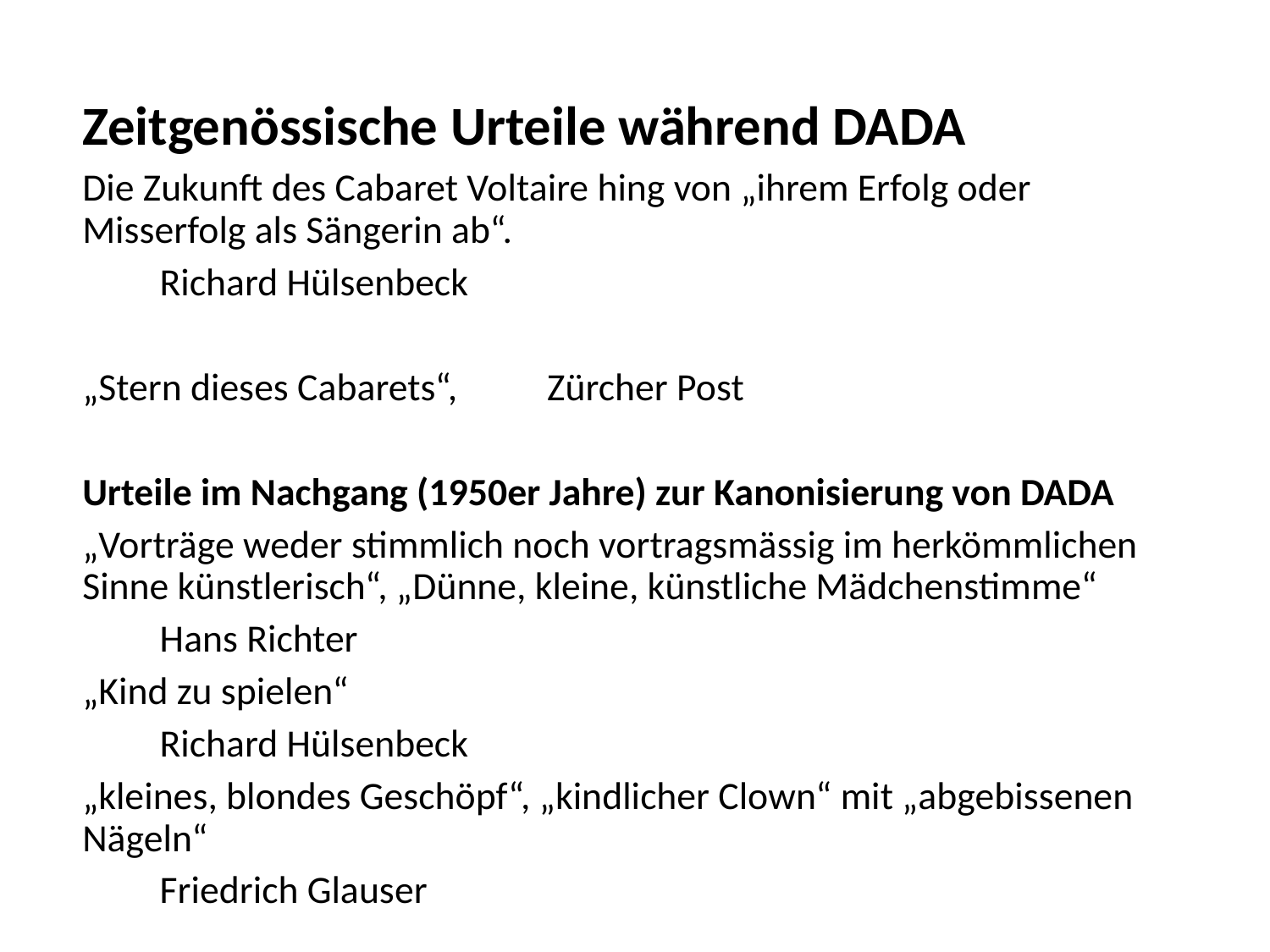

Zeitgenössische Urteile während DADA
Die Zukunft des Cabaret Voltaire hing von „ihrem Erfolg oder Misserfolg als Sängerin ab“.
					Richard Hülsenbeck

„Stern dieses Cabarets“, 		Zürcher Post

Urteile im Nachgang (1950er Jahre) zur Kanonisierung von DADA
„Vorträge weder stimmlich noch vortragsmässig im herkömmlichen Sinne künstlerisch“, „Dünne, kleine, künstliche Mädchenstimme“
					Hans Richter
„Kind zu spielen“
					Richard Hülsenbeck
„kleines, blondes Geschöpf“, „kindlicher Clown“ mit „abgebissenen Nägeln“
					Friedrich Glauser